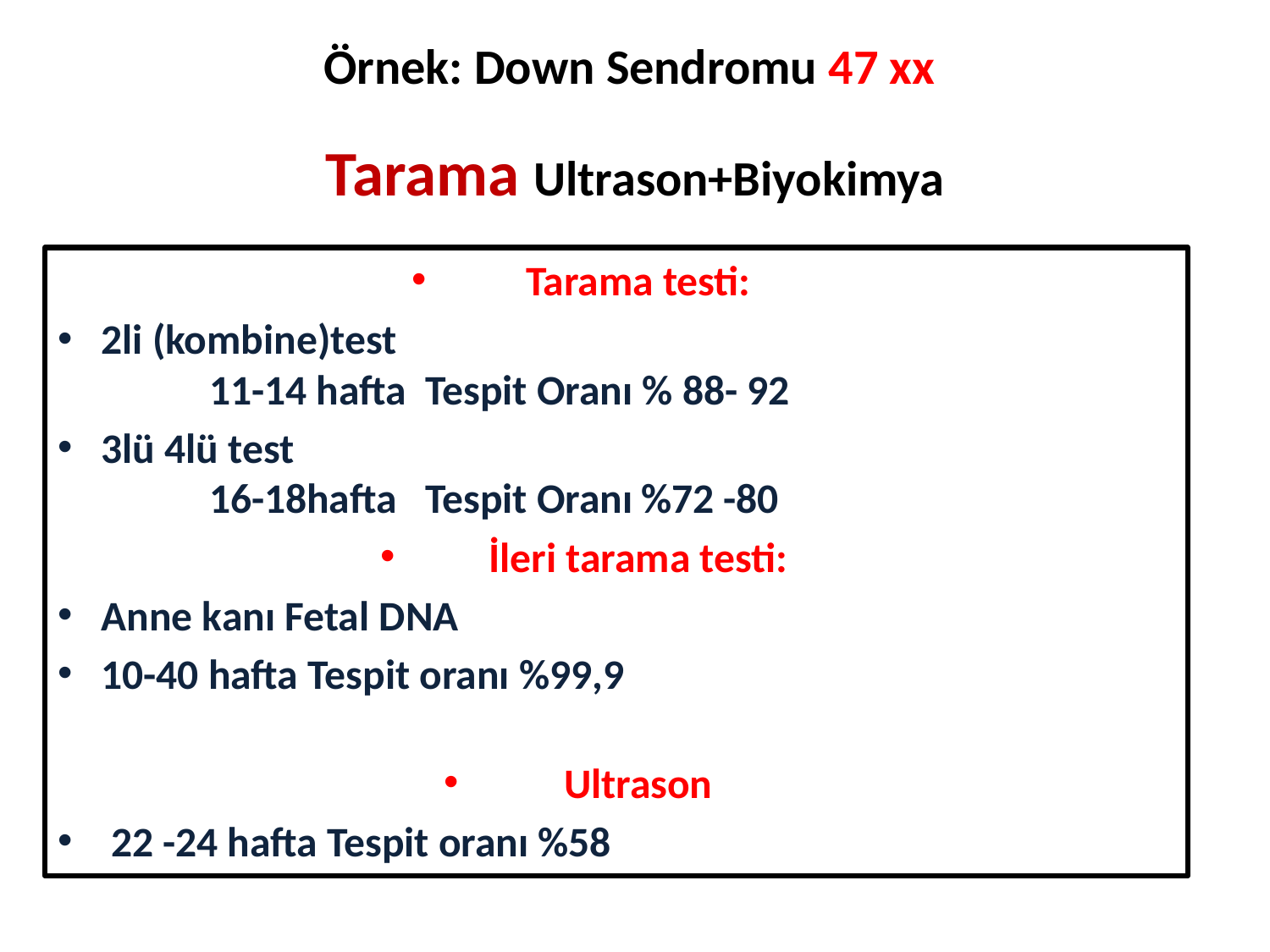

# Örnek: Down Sendromu 47 xx Tarama Ultrason+Biyokimya
Tarama testi:
2li (kombine)test
	11-14 hafta	Tespit Oranı % 88- 92
3lü 4lü test
	16-18hafta	Tespit Oranı	%72 -80
İleri tarama testi:
Anne kanı Fetal DNA
10-40 hafta Tespit oranı %99,9
Ultrason
 22 -24 hafta Tespit oranı %58